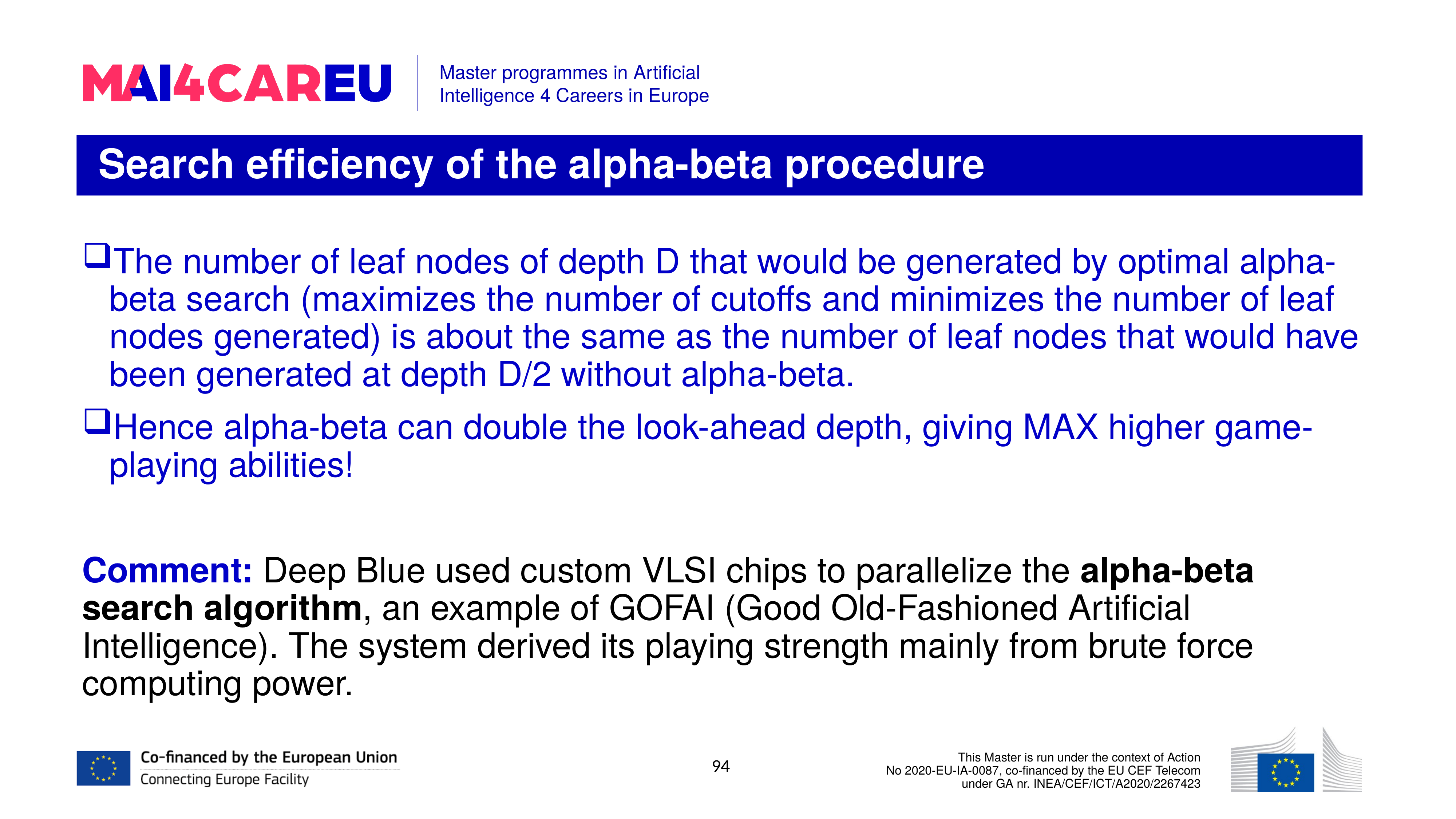

Search efficiency of the alpha-beta procedure
The number of leaf nodes of depth D that would be generated by optimal alpha-beta search (maximizes the number of cutoffs and minimizes the number of leaf nodes generated) is about the same as the number of leaf nodes that would have been generated at depth D/2 without alpha-beta.
Hence alpha-beta can double the look-ahead depth, giving MAX higher game-playing abilities!

Comment: Deep Blue used custom VLSI chips to parallelize the alpha-beta search algorithm, an example of GOFAI (Good Old-Fashioned Artificial Intelligence). The system derived its playing strength mainly from brute force computing power.

94